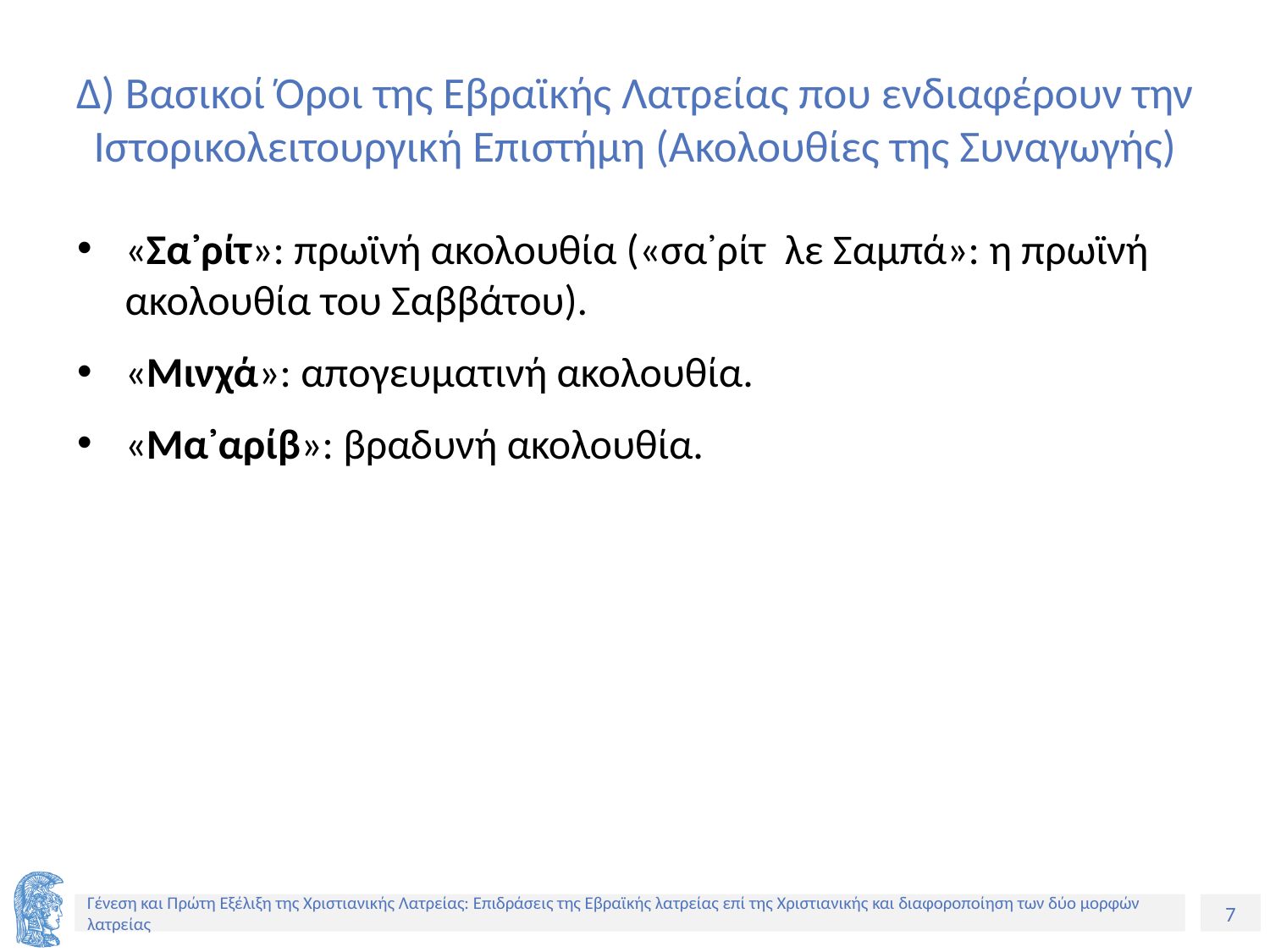

# Δ) Βασικοί Όροι της Εβραϊκής Λατρείας που ενδιαφέρουν την Ιστορικολειτουργική Επιστήμη (Ακολουθίες της Συναγωγής)
«Σα᾽ρίτ»: πρωϊνή ακολουθία («σα᾽ρίτ  λε Σαμπά»: η πρωϊνή ακολουθία του Σαββάτου).
«Μινχά»: απογευματινή ακολουθία.
«Μα᾽αρίβ»: βραδυνή ακολουθία.